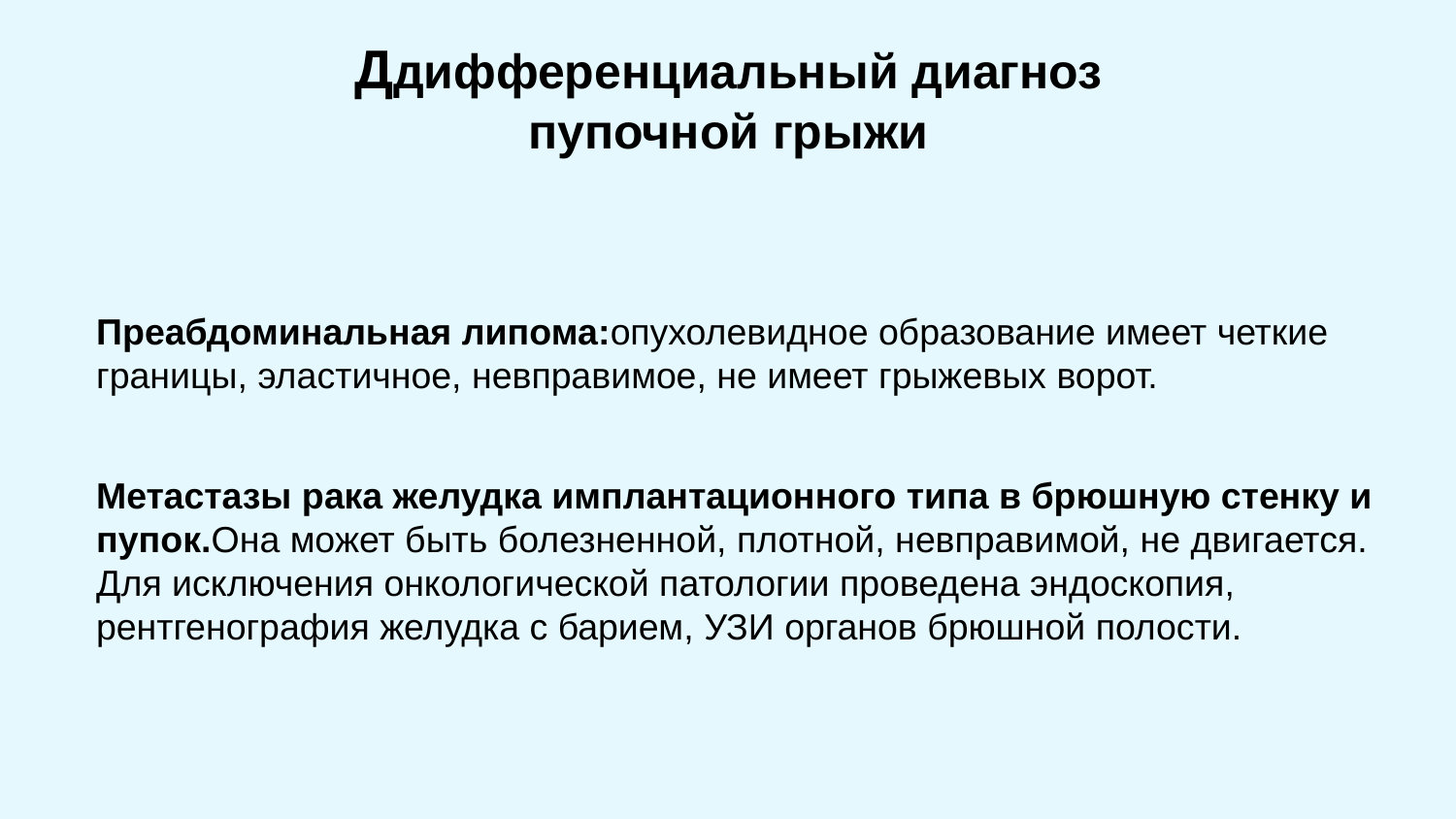

# Ддифференциальный диагноз пупочной грыжи
Преабдоминальная липома:опухолевидное образование имеет четкие границы, эластичное, невправимое, не имеет грыжевых ворот.

Метастазы рака желудка имплантационного типа в брюшную стенку и пупок.Она может быть болезненной, плотной, невправимой, не двигается. Для исключения онкологической патологии проведена эндоскопия, рентгенография желудка с барием, УЗИ органов брюшной полости.